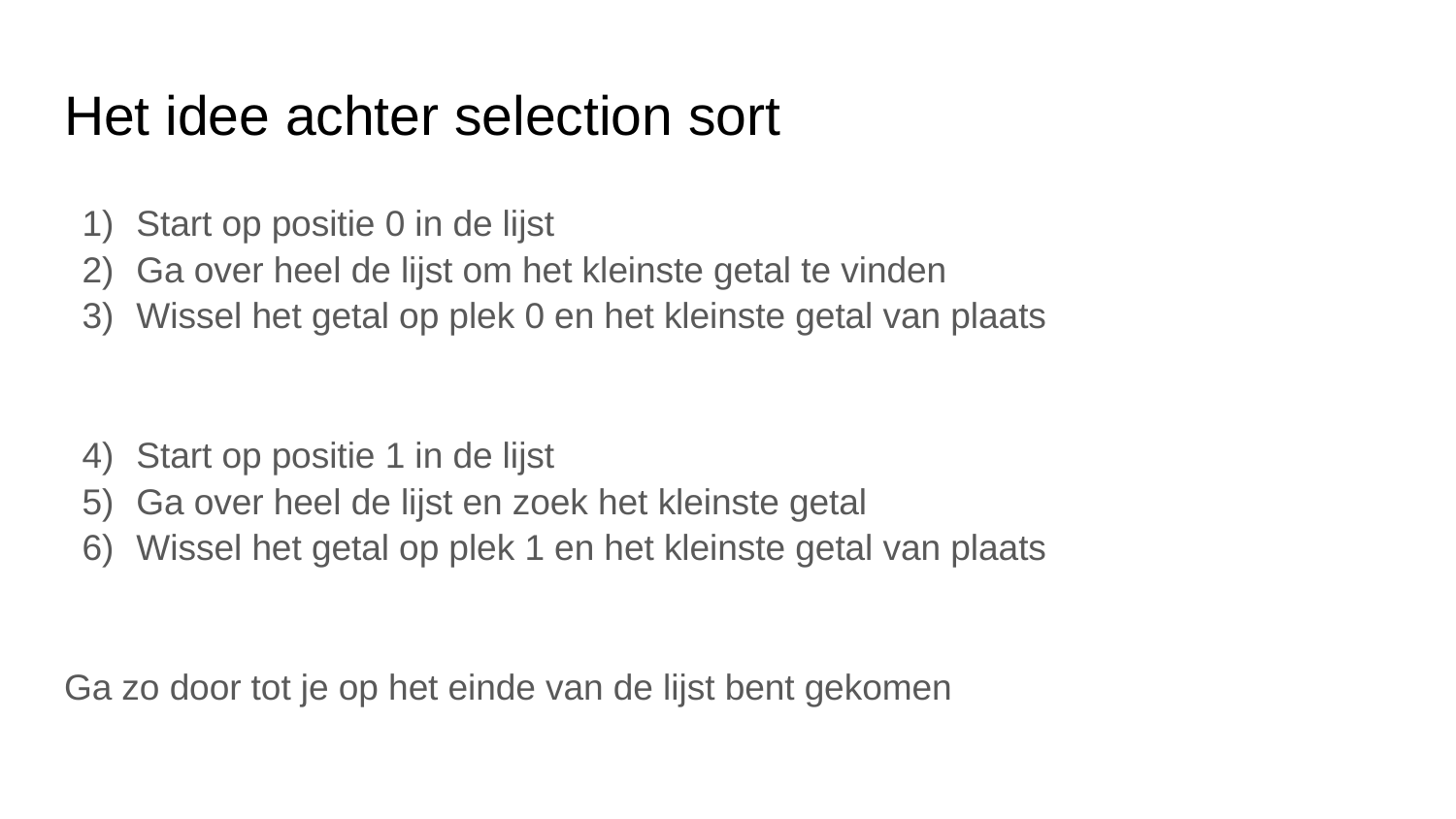

# Het idee achter selection sort
Start op positie 0 in de lijst
Ga over heel de lijst om het kleinste getal te vinden
Wissel het getal op plek 0 en het kleinste getal van plaats

Start op positie 1 in de lijst
Ga over heel de lijst en zoek het kleinste getal
Wissel het getal op plek 1 en het kleinste getal van plaats

Ga zo door tot je op het einde van de lijst bent gekomen